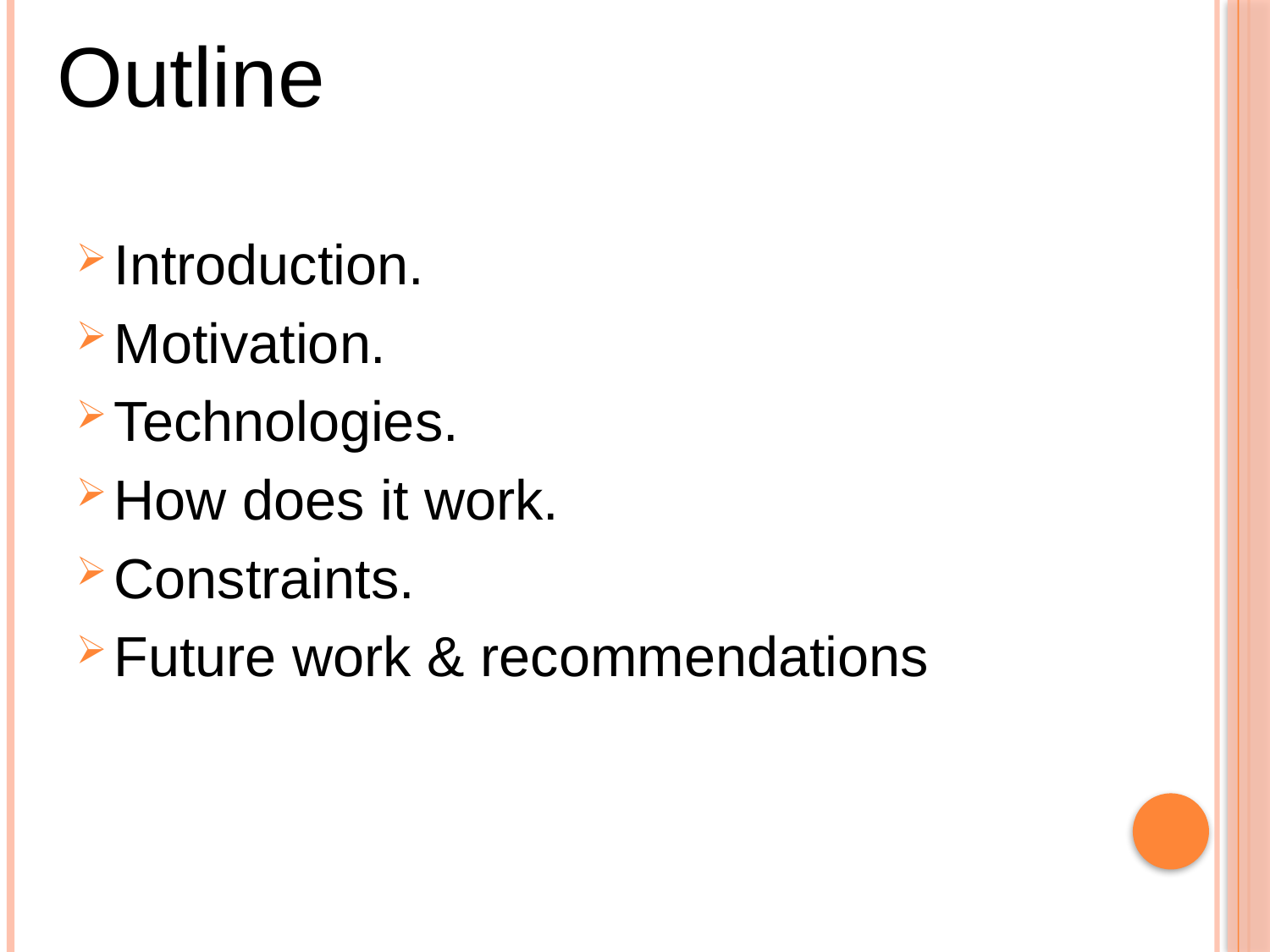

Outline
Introduction.
Motivation.
Technologies.
How does it work.
Constraints.
Future work & recommendations